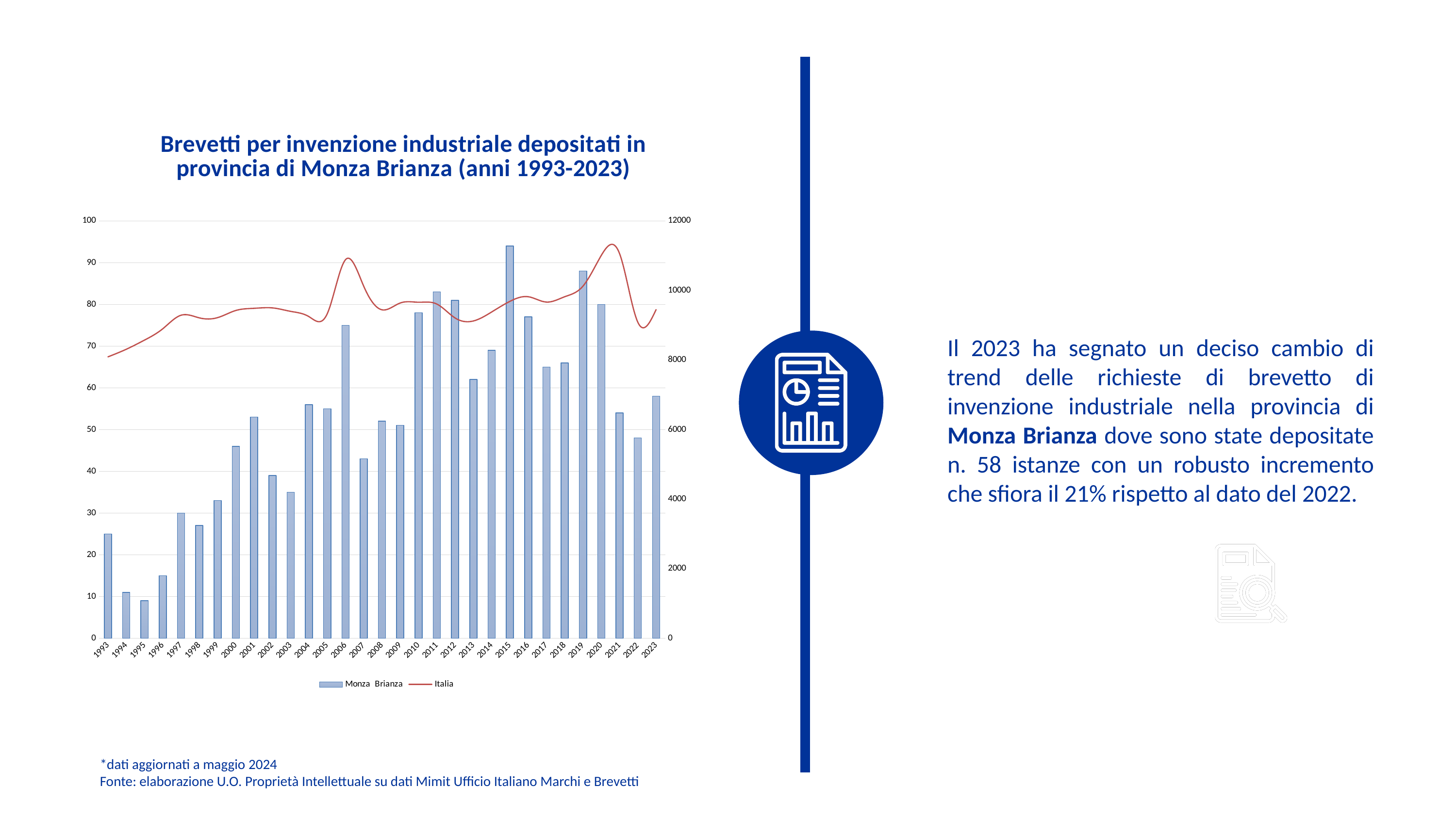

### Chart: Brevetti per invenzione industriale depositati in provincia di Monza Brianza (anni 1993-2023)

| Category | Monza  Brianza | Italia |
|---|---|---|
| 1993 | 25.0 | 8092.0 |
| 1994 | 11.0 | 8310.0 |
| 1995 | 9.0 | 8574.0 |
| 1996 | 15.0 | 8900.0 |
| 1997 | 30.0 | 9289.0 |
| 1998 | 27.0 | 9213.0 |
| 1999 | 33.0 | 9220.0 |
| 2000 | 46.0 | 9426.0 |
| 2001 | 53.0 | 9488.0 |
| 2002 | 39.0 | 9500.0 |
| 2003 | 35.0 | 9400.0 |
| 2004 | 56.0 | 9248.0 |
| 2005 | 55.0 | 9331.0 |
| 2006 | 75.0 | 10887.0 |
| 2007 | 43.0 | 10120.0 |
| 2008 | 52.0 | 9445.0 |
| 2009 | 51.0 | 9641.0 |
| 2010 | 78.0 | 9663.0 |
| 2011 | 83.0 | 9610.0 |
| 2012 | 81.0 | 9210.0 |
| 2013 | 62.0 | 9124.0 |
| 2014 | 69.0 | 9382.0 |
| 2015 | 94.0 | 9688.0 |
| 2016 | 77.0 | 9821.0 |
| 2017 | 65.0 | 9668.0 |
| 2018 | 66.0 | 9821.0 |
| 2019 | 88.0 | 10127.0 |
| 2020 | 80.0 | 11008.0 |
| 2021 | 54.0 | 11063.0 |
| 2022 | 48.0 | 9088.0 |
| 2023 | 58.0 | 9450.0 |
Il 2023 ha segnato un deciso cambio di trend delle richieste di brevetto di invenzione industriale nella provincia di Monza Brianza dove sono state depositate n. 58 istanze con un robusto incremento che sfiora il 21% rispetto al dato del 2022.

*dati aggiornati a maggio 2024
Fonte: elaborazione U.O. Proprietà Intellettuale su dati Mimit Ufficio Italiano Marchi e Brevetti